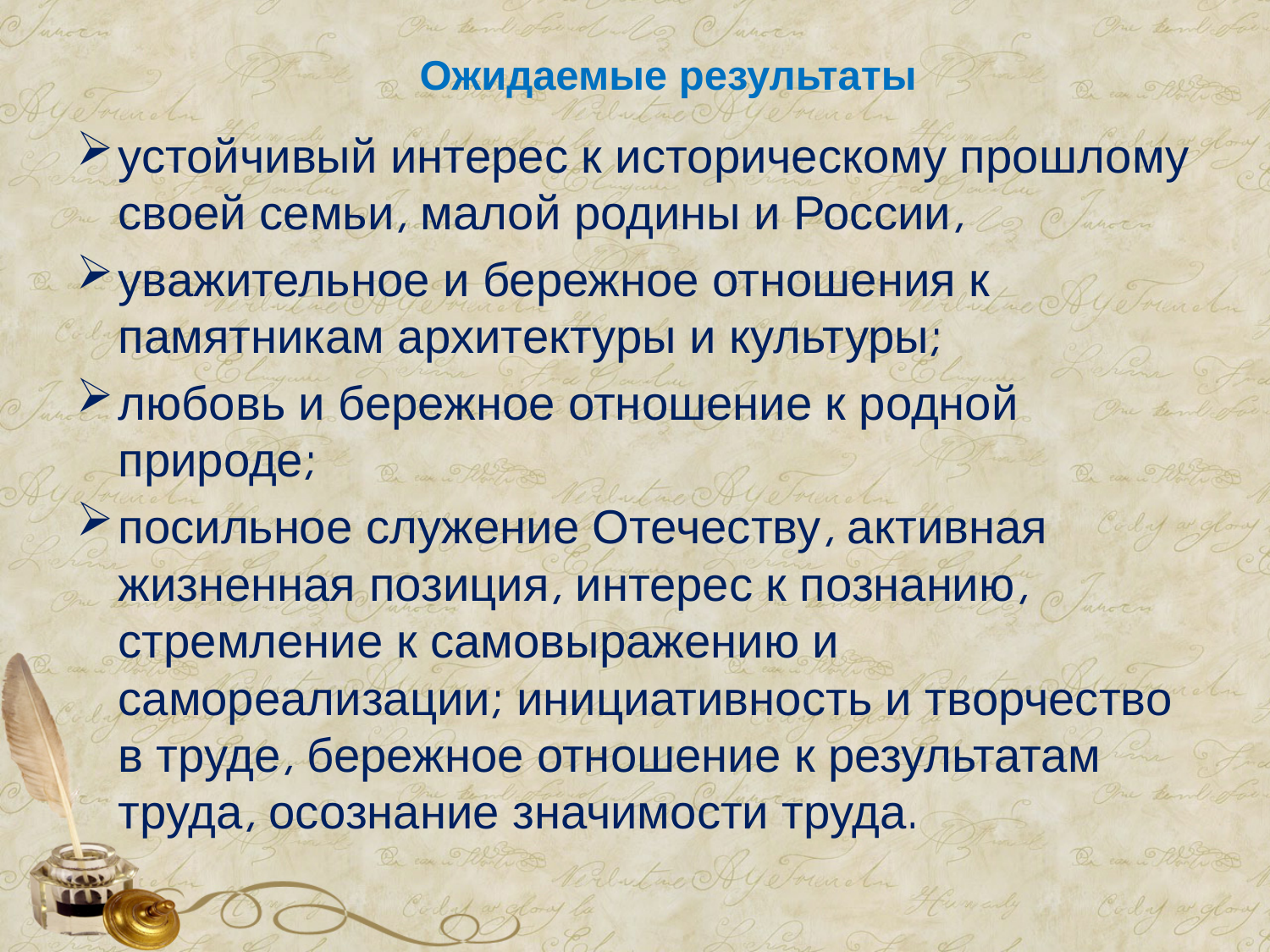

# Ожидаемые результаты
устойчивый интерес к историческому прошлому своей семьи, малой родины и России,
уважительное и бережное отношения к памятникам архитектуры и культуры;
любовь и бережное отношение к родной природе;
посильное служение Отечеству, активная жизненная позиция, интерес к познанию, стремление к самовыражению и самореализации; инициативность и творчество в труде, бережное отношение к результатам труда, осознание значимости труда.